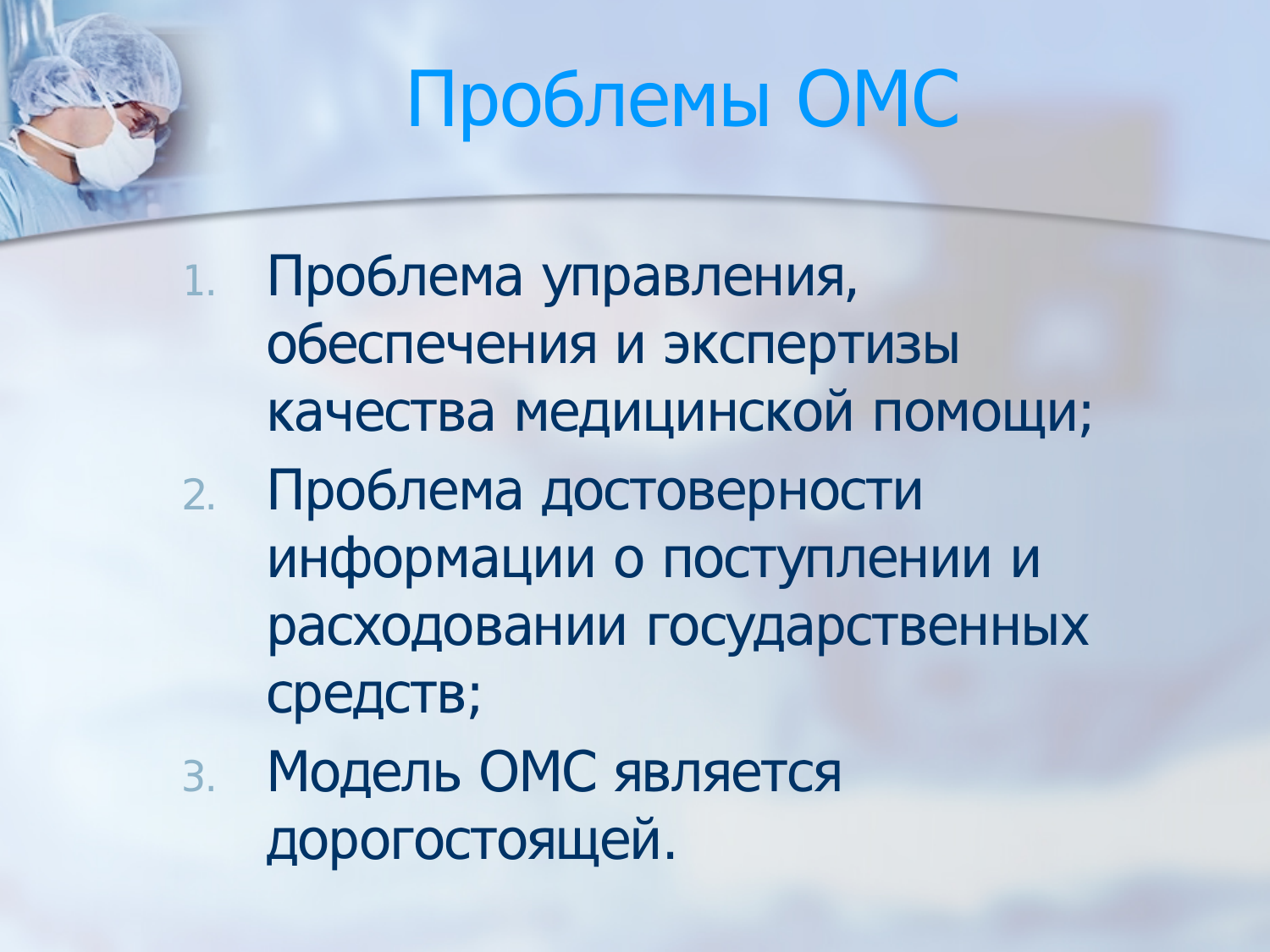

# Проблемы ОМС
Проблема управления, обеспечения и экспертизы качества медицинской помощи;
Проблема достоверности информации о поступлении и расходовании государственных средств;
Модель ОМС является дорогостоящей.